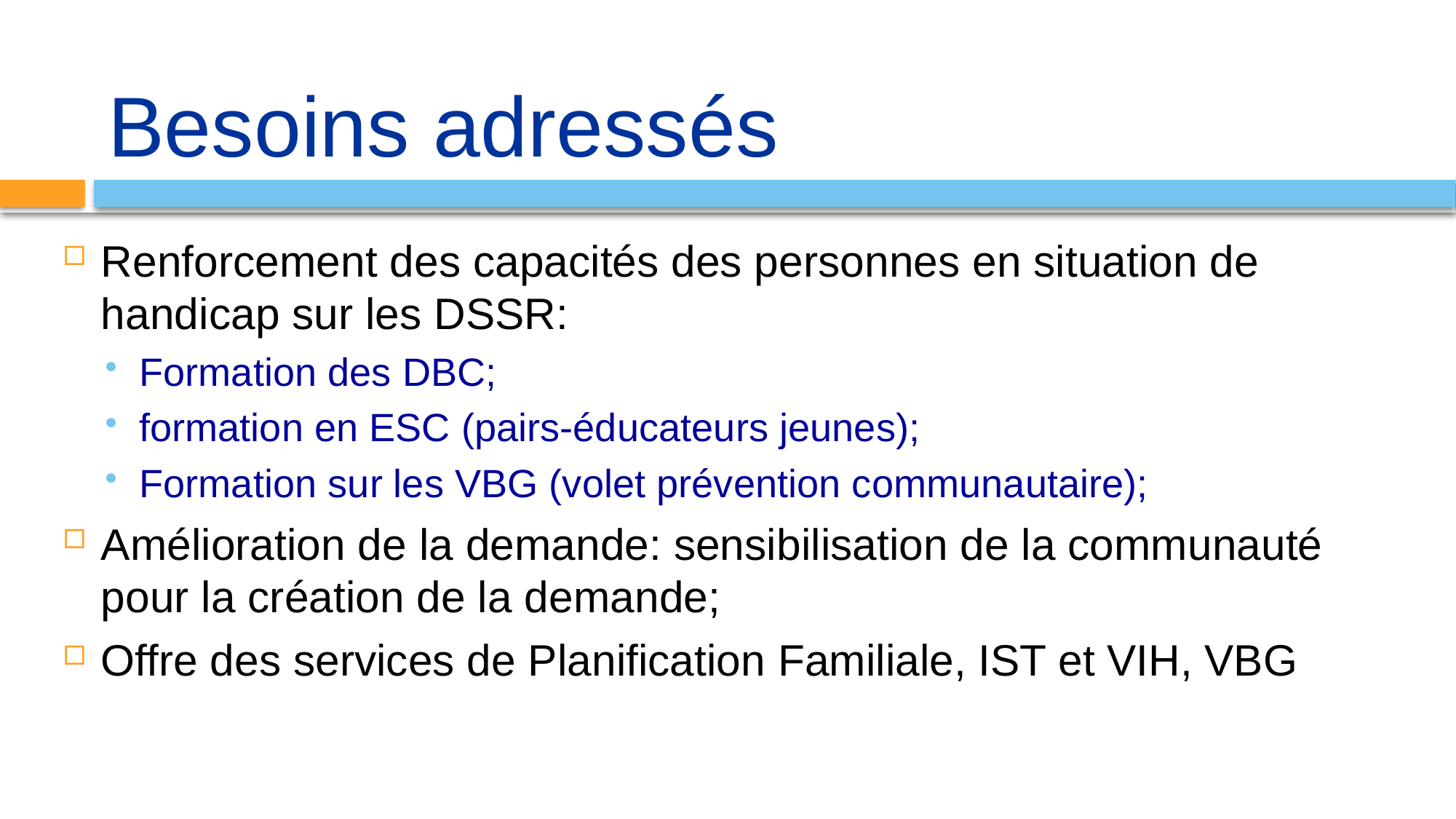

# Besoins adressés
Renforcement des capacités des personnes en situation de handicap sur les DSSR:
Formation des DBC;
formation en ESC (pairs-éducateurs jeunes);
Formation sur les VBG (volet prévention communautaire);
Amélioration de la demande: sensibilisation de la communauté pour la création de la demande;
Offre des services de Planification Familiale, IST et VIH, VBG